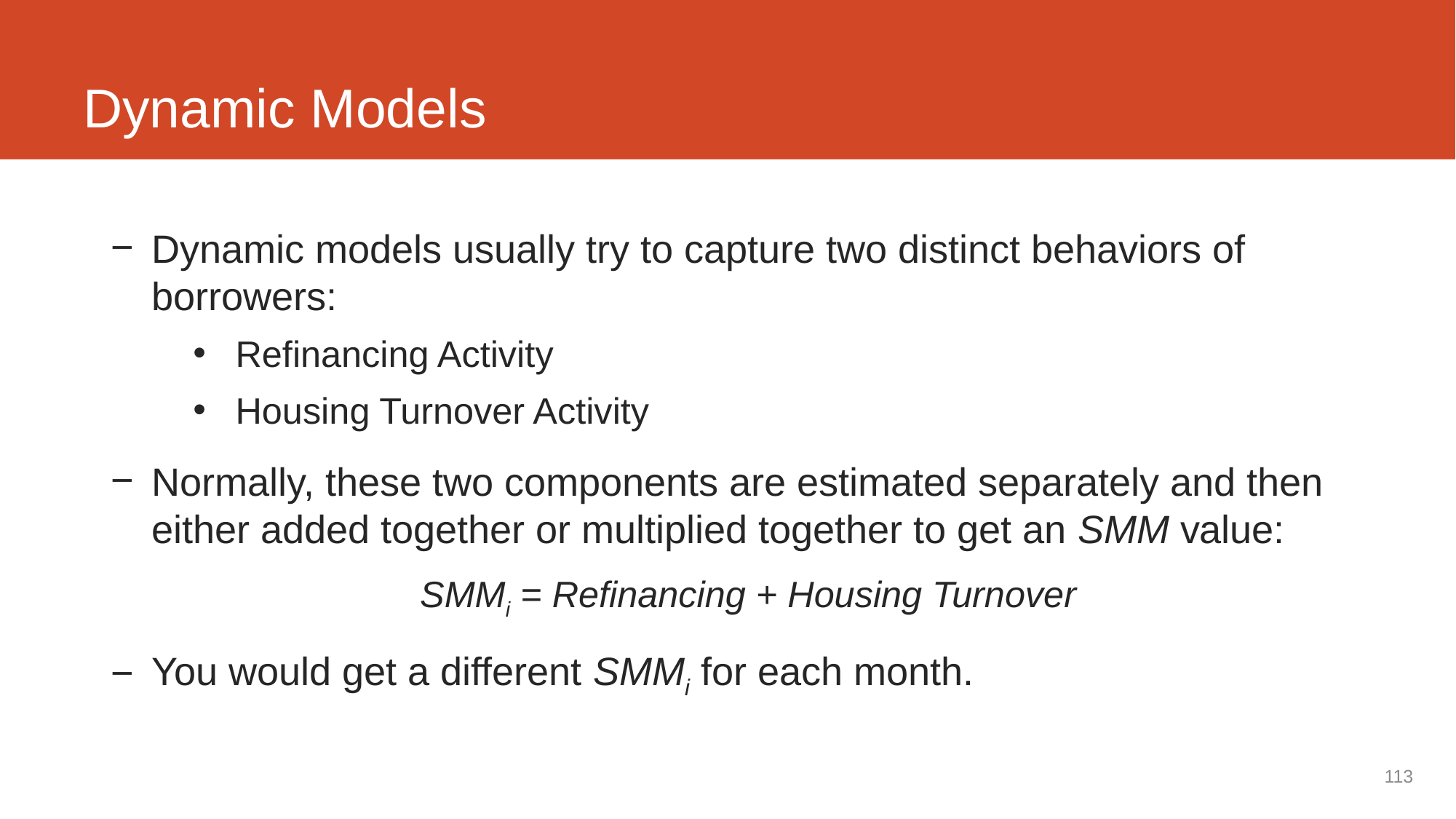

# Dynamic Models
Dynamic models usually try to capture two distinct behaviors of borrowers:
Refinancing Activity
Housing Turnover Activity
Normally, these two components are estimated separately and then either added together or multiplied together to get an SMM value:
	SMMi = Refinancing + Housing Turnover
You would get a different SMMi for each month.

113